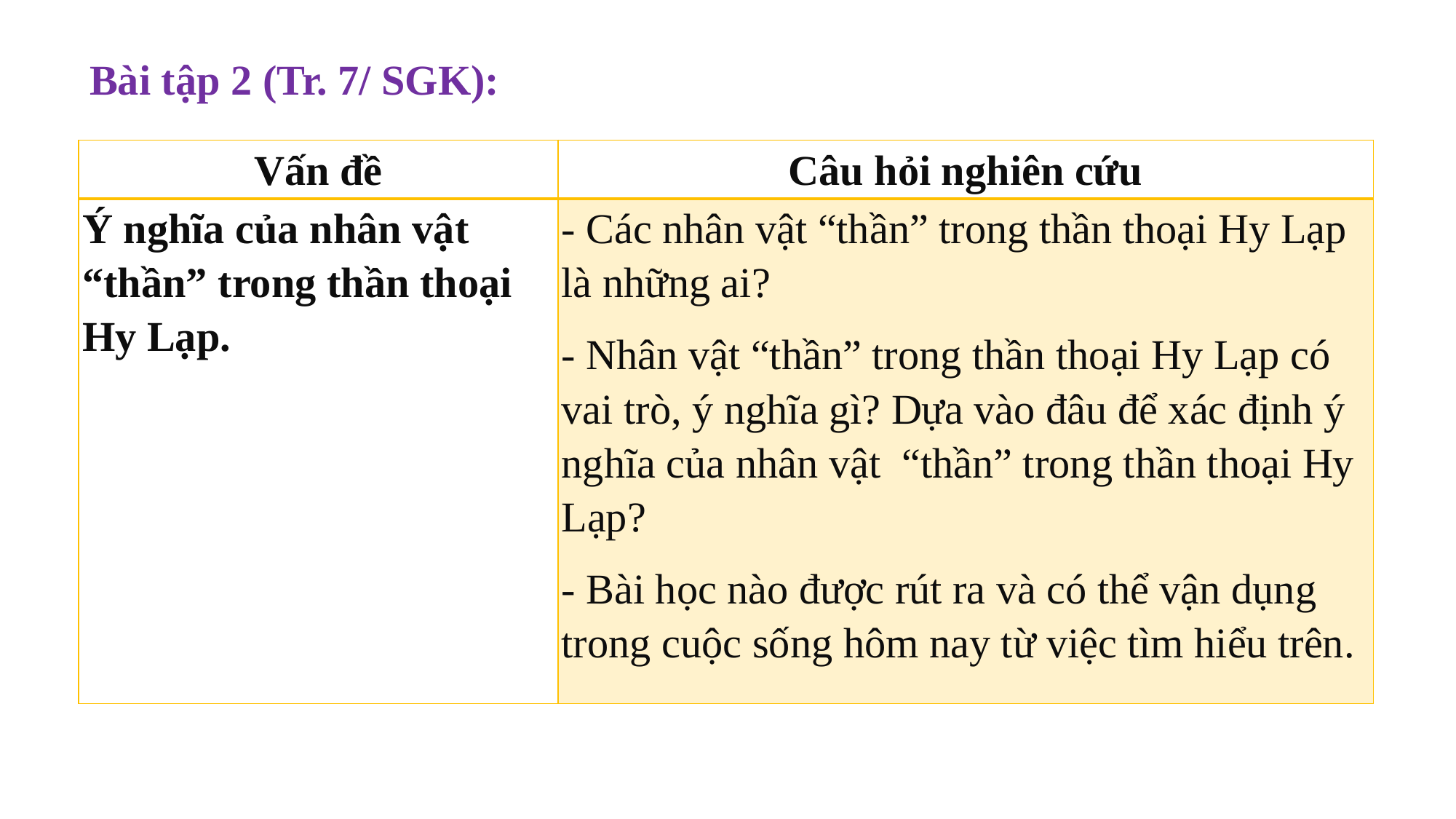

Bài tập 2 (Tr. 7/ SGK):
| Vấn đề | Câu hỏi nghiên cứu |
| --- | --- |
| Ý nghĩa của nhân vật “thần” trong thần thoại Hy Lạp. | - Các nhân vật “thần” trong thần thoại Hy Lạp là những ai? - Nhân vật “thần” trong thần thoại Hy Lạp có vai trò, ý nghĩa gì? Dựa vào đâu để xác định ý nghĩa của nhân vật “thần” trong thần thoại Hy Lạp? - Bài học nào được rút ra và có thể vận dụng trong cuộc sống hôm nay từ việc tìm hiểu trên. |